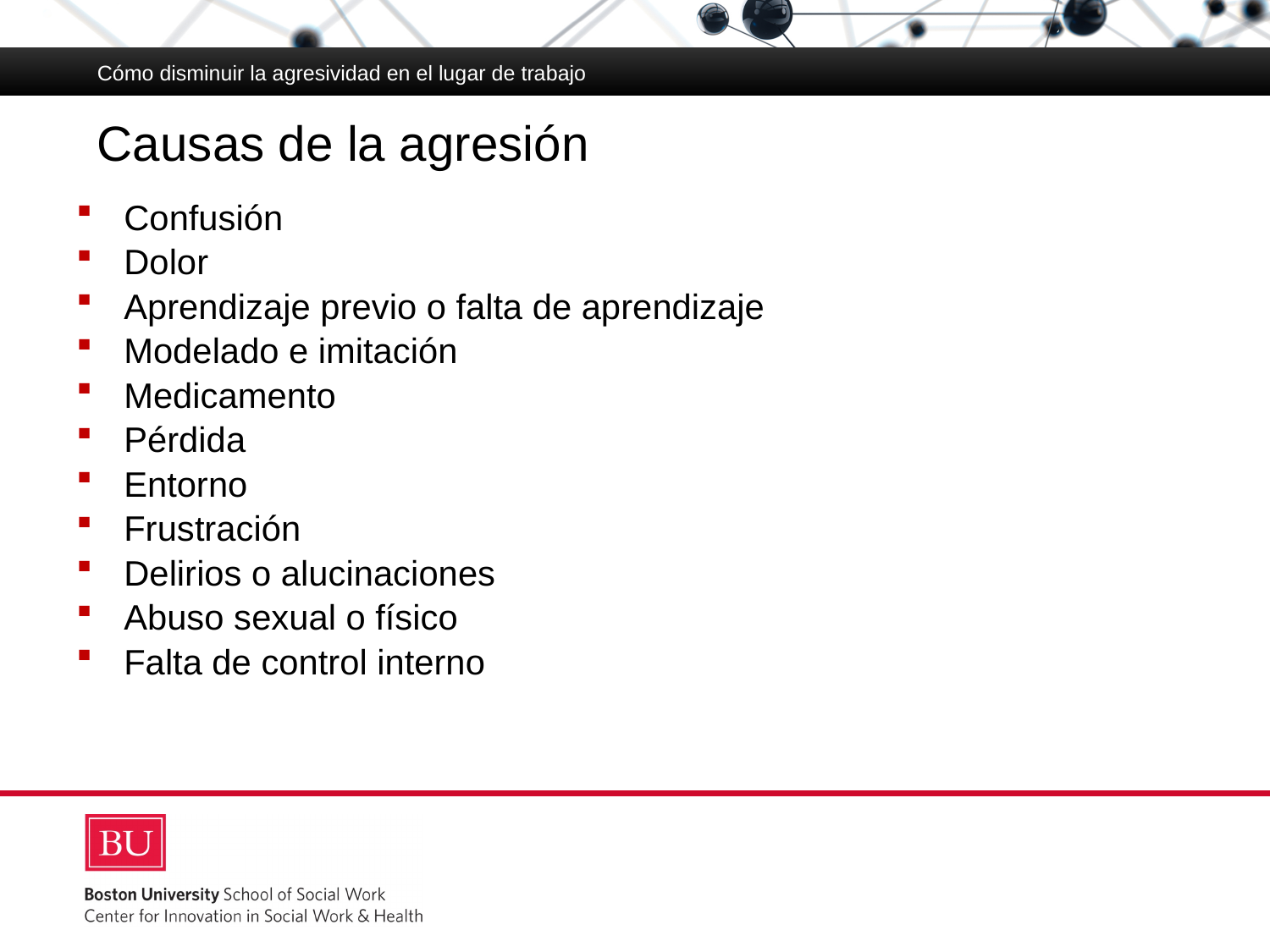

Cómo disminuir la agresividad en el lugar de trabajo
# Causas de la agresión
Confusión
Dolor
Aprendizaje previo o falta de aprendizaje
Modelado e imitación
Medicamento
Pérdida
Entorno
Frustración
Delirios o alucinaciones
Abuso sexual o físico
Falta de control interno